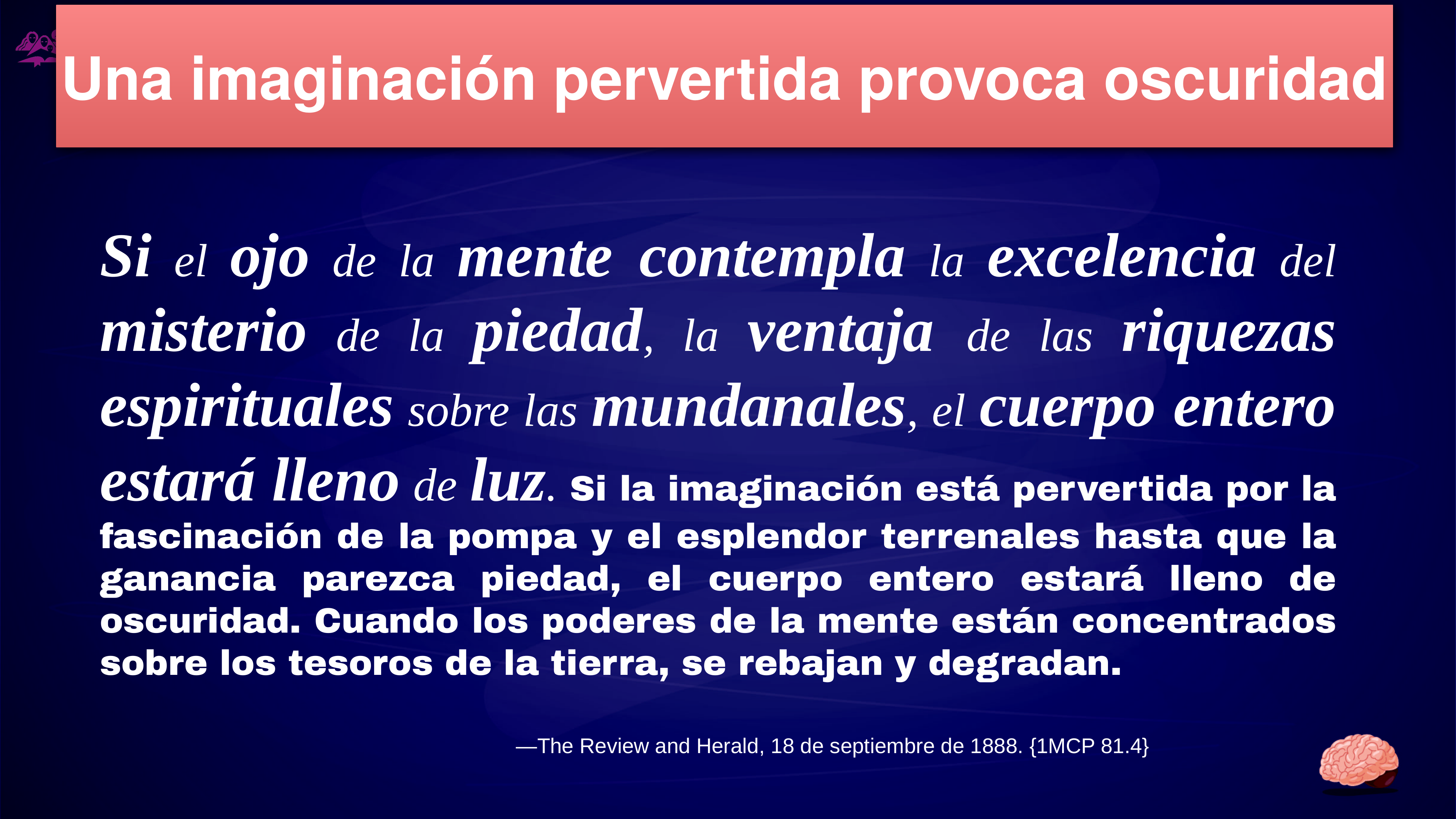

# Una imaginación pervertida provoca oscuridad
Si el ojo de la mente contempla la excelencia del misterio de la piedad, la ventaja de las riquezas espirituales sobre las mundanales, el cuerpo entero estará lleno de luz. Si la imaginación está pervertida por la fascinación de la pompa y el esplendor terrenales hasta que la ganancia parezca piedad, el cuerpo entero estará lleno de oscuridad. Cuando los poderes de la mente están concentrados sobre los tesoros de la tierra, se rebajan y degradan.
—The Review and Herald, 18 de septiembre de 1888. {1MCP 81.4}